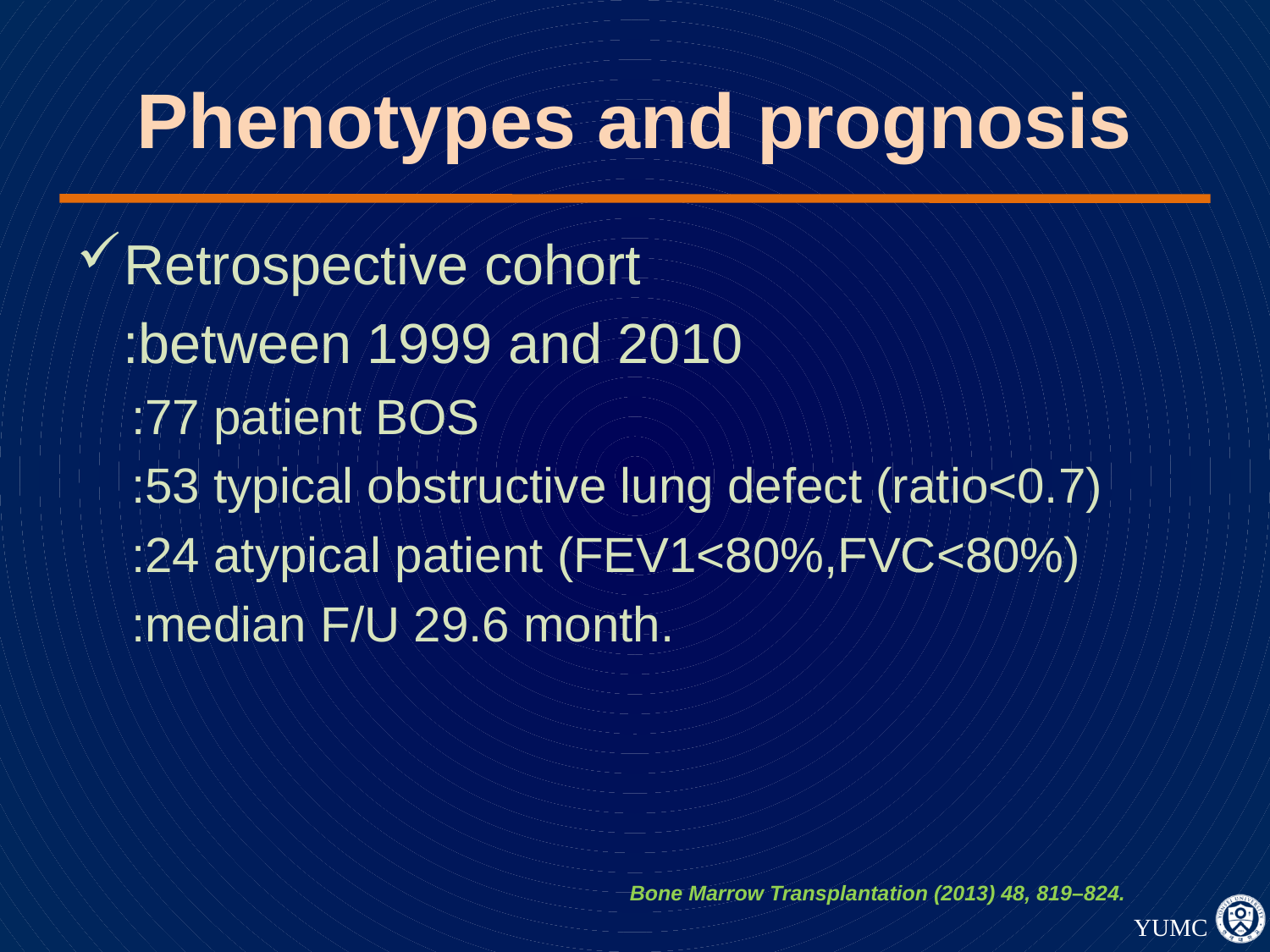

# Phenotypes and prognosis
Retrospective cohort
   :between 1999 and 2010
    :77 patient BOS
    :53 typical obstructive lung defect (ratio<0.7)
    :24 atypical patient (FEV1<80%,FVC<80%)
    :median F/U 29.6 month.
Bone Marrow Transplantation (2013) 48, 819–824.